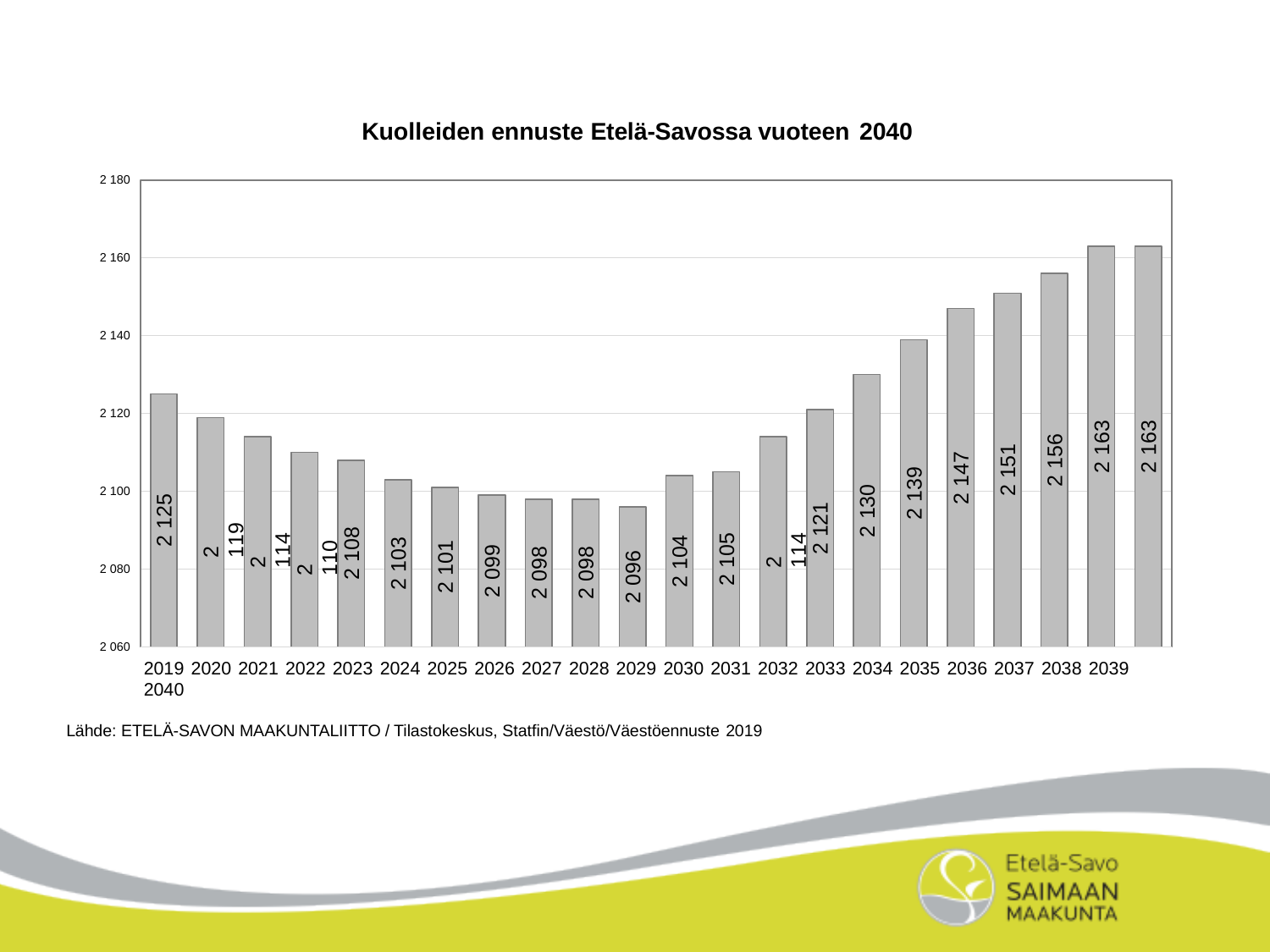

Kuolleiden ennuste Etelä-Savossa vuoteen 2040
2 180

2 160

2 140

2 120

2 163
2 163
2 156

2 151
2 147

2 139

2 130
2 100

2 125

2 121
2 119

2 114
2 114
2 110
2 108
2 105
2 104
2 103
2 101
2 099
2 098
2 098
2 096
2 080

2 060
2019 2020 2021 2022 2023 2024 2025 2026 2027 2028 2029 2030 2031 2032 2033 2034 2035 2036 2037 2038 2039 2040

Lähde: ETELÄ-SAVON MAAKUNTALIITTO / Tilastokeskus, Statfin/Väestö/Väestöennuste 2019